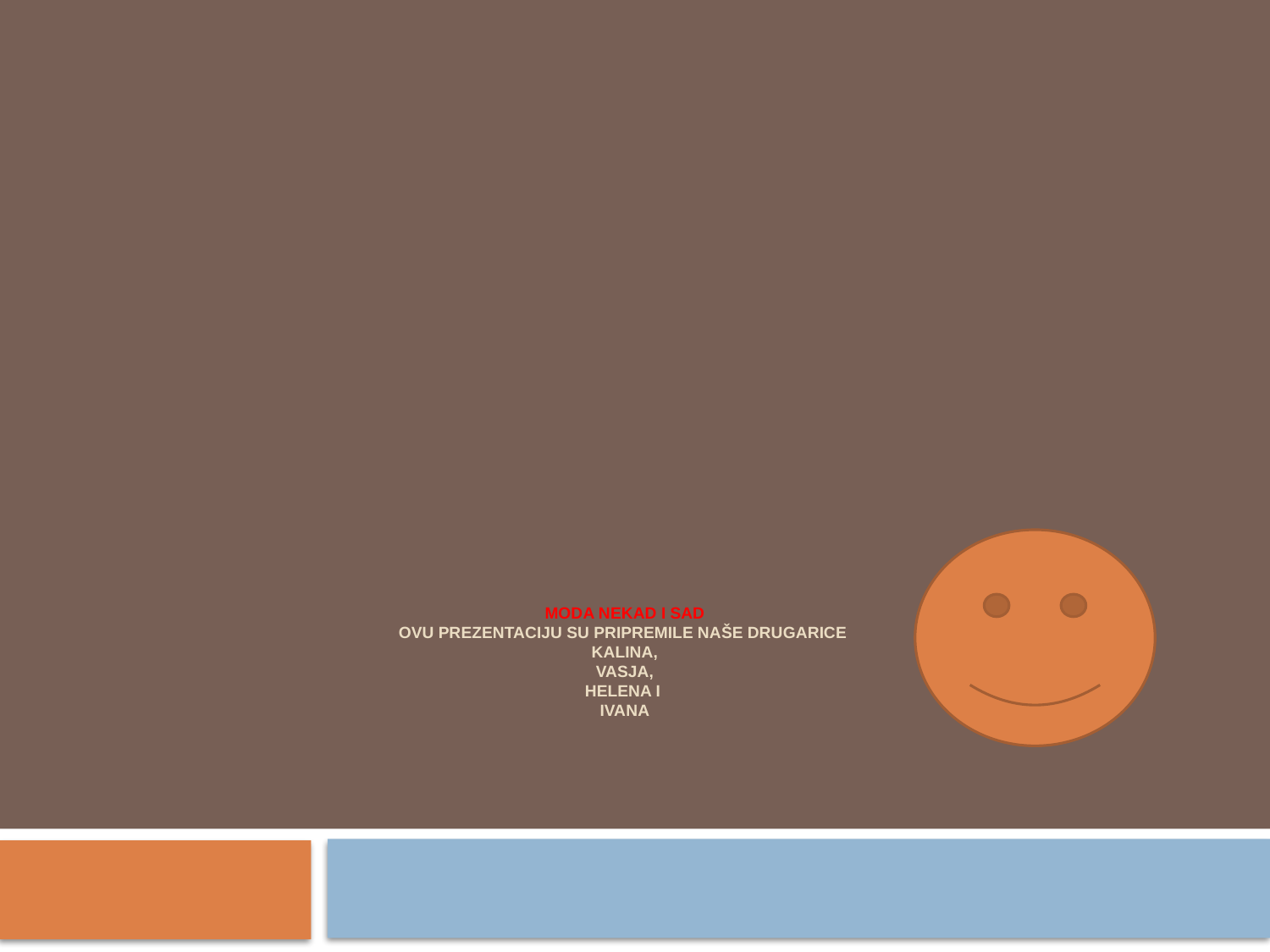

# MODA NEKAD I SAD ovu prezentaciju su pripremile naše drugarice Kalina, vasja, helena i ivana